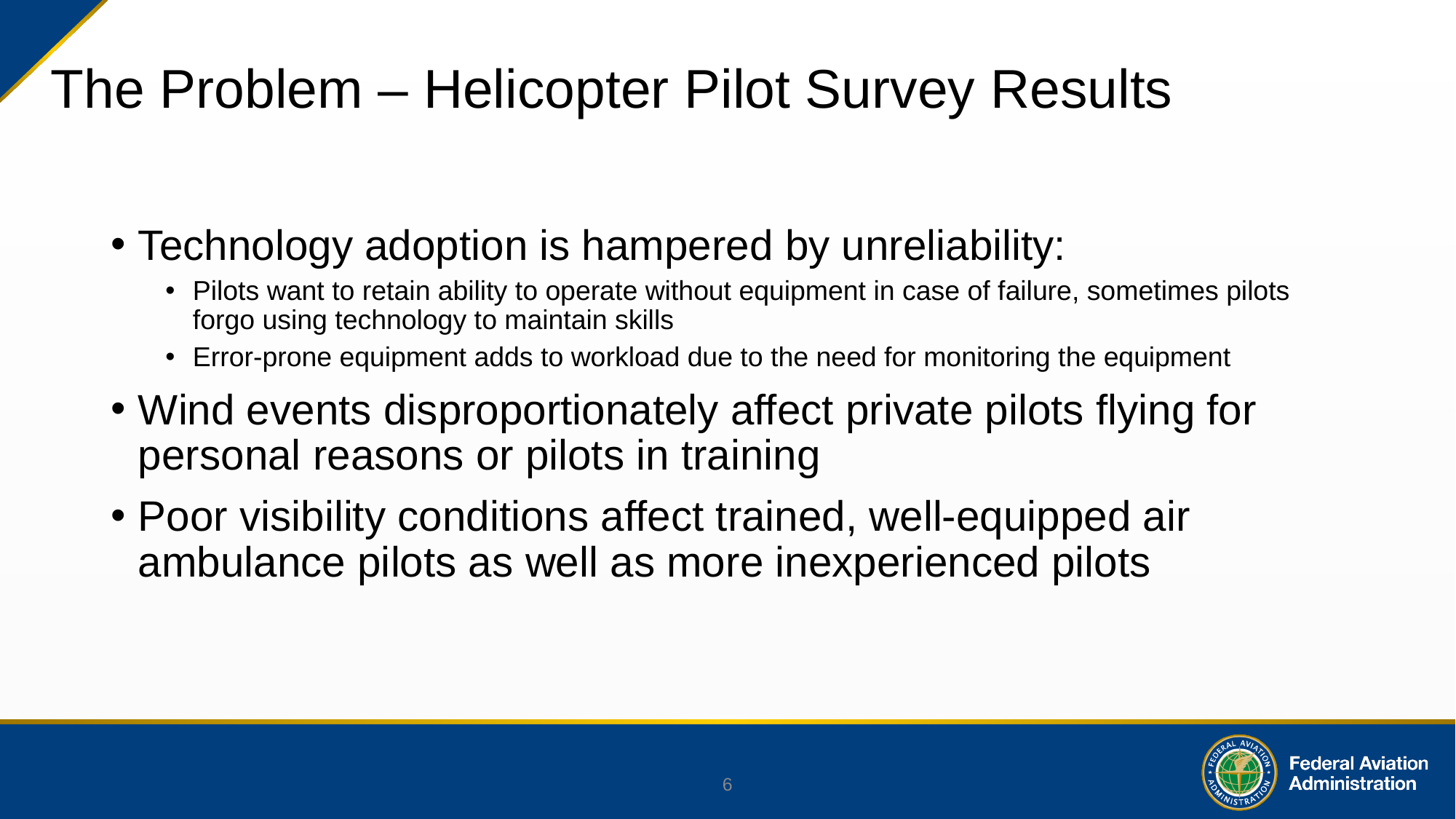

# The Problem – Helicopter Pilot Survey Results
Technology adoption is hampered by unreliability:
Pilots want to retain ability to operate without equipment in case of failure, sometimes pilots forgo using technology to maintain skills
Error-prone equipment adds to workload due to the need for monitoring the equipment
Wind events disproportionately affect private pilots flying for personal reasons or pilots in training
Poor visibility conditions affect trained, well-equipped air ambulance pilots as well as more inexperienced pilots